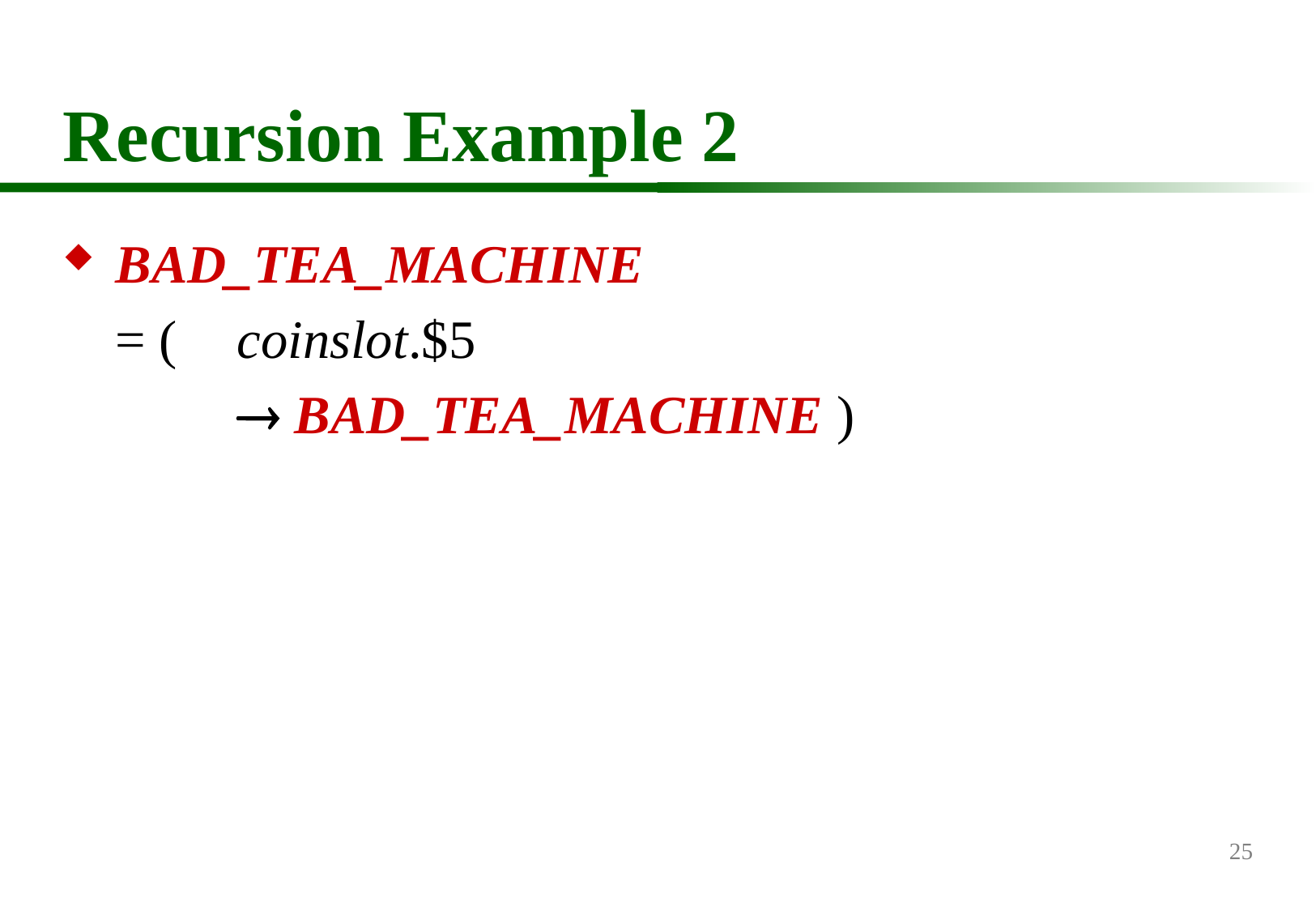

# Recursion Example 2
BAD_TEA_MACHINE
	= (	coinslot.$5
		→ BAD_TEA_MACHINE )
25